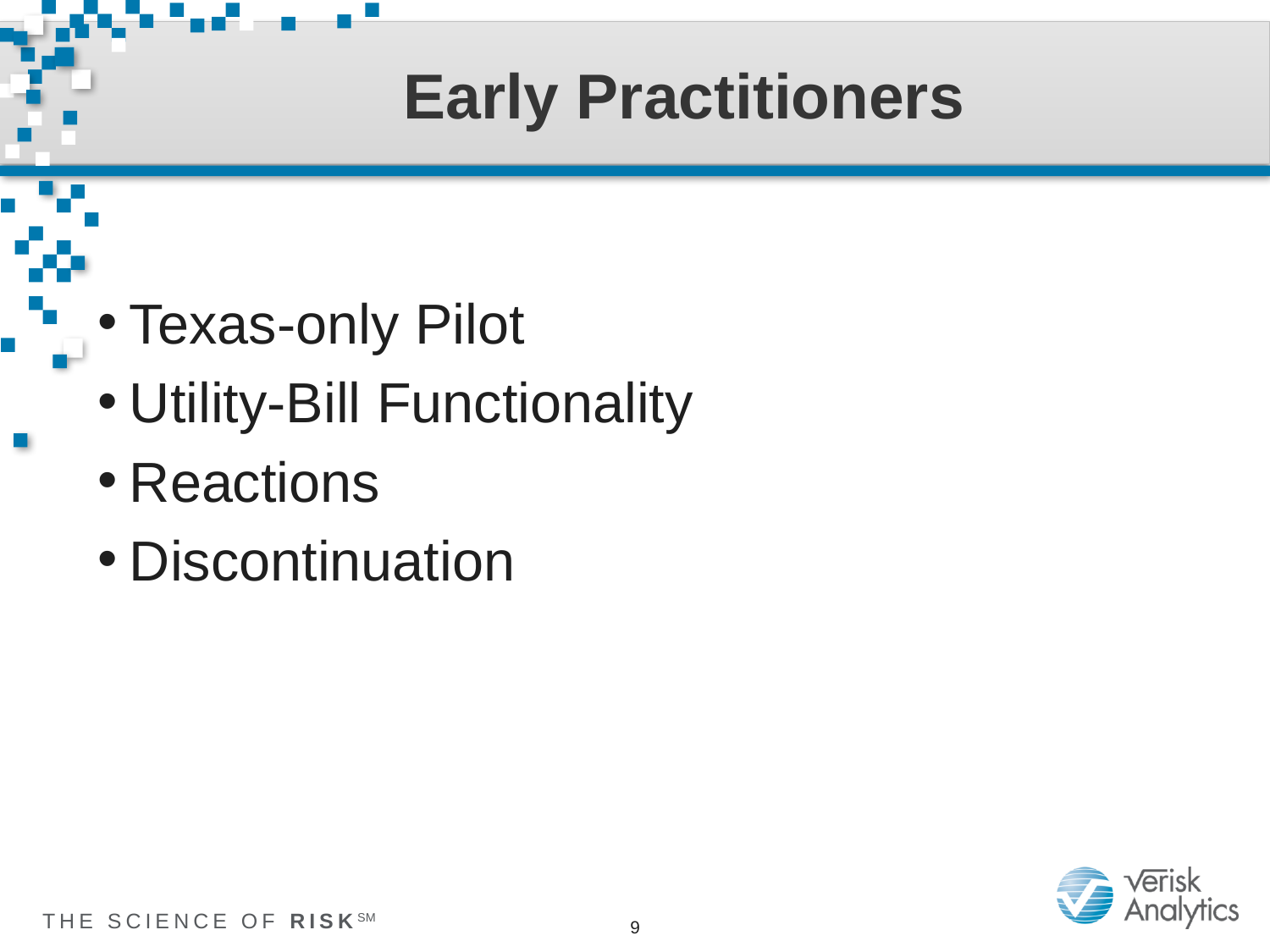

# Early Practitioners

Texas-only Pilot
Utility-Bill Functionality
Reactions
Discontinuation